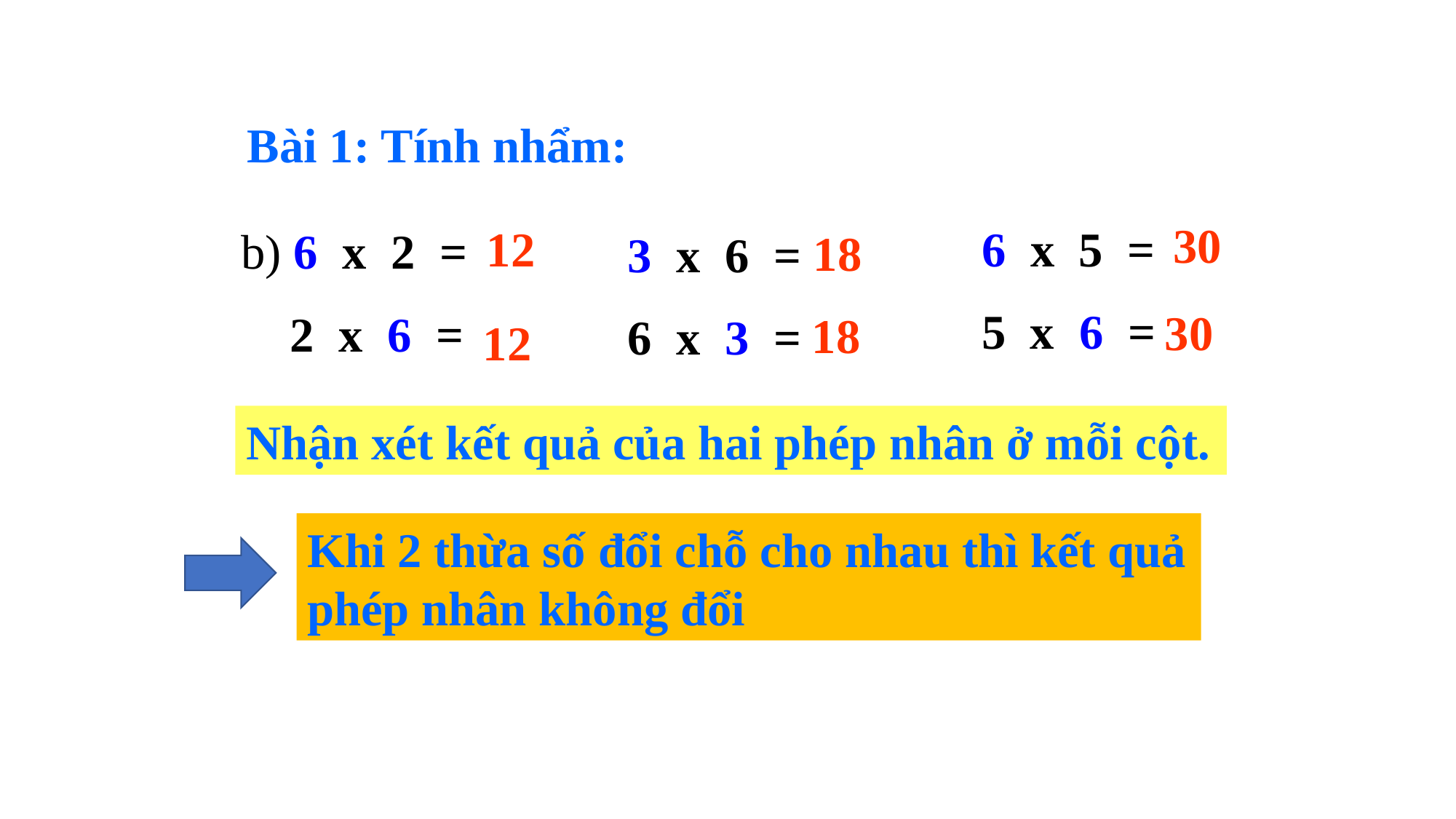

Bài 1: Tính nhẩm:
30
12
	6  x  5  =
	5  x  6  =

b) 6  x  2  =
    2  x  6  =

18
	3  x  6  =
	6  x  3  =

30
18
12
Nhận xét kết quả của hai phép nhân ở mỗi cột.
Khi 2 thừa số đổi chỗ cho nhau thì kết quả phép nhân không đổi